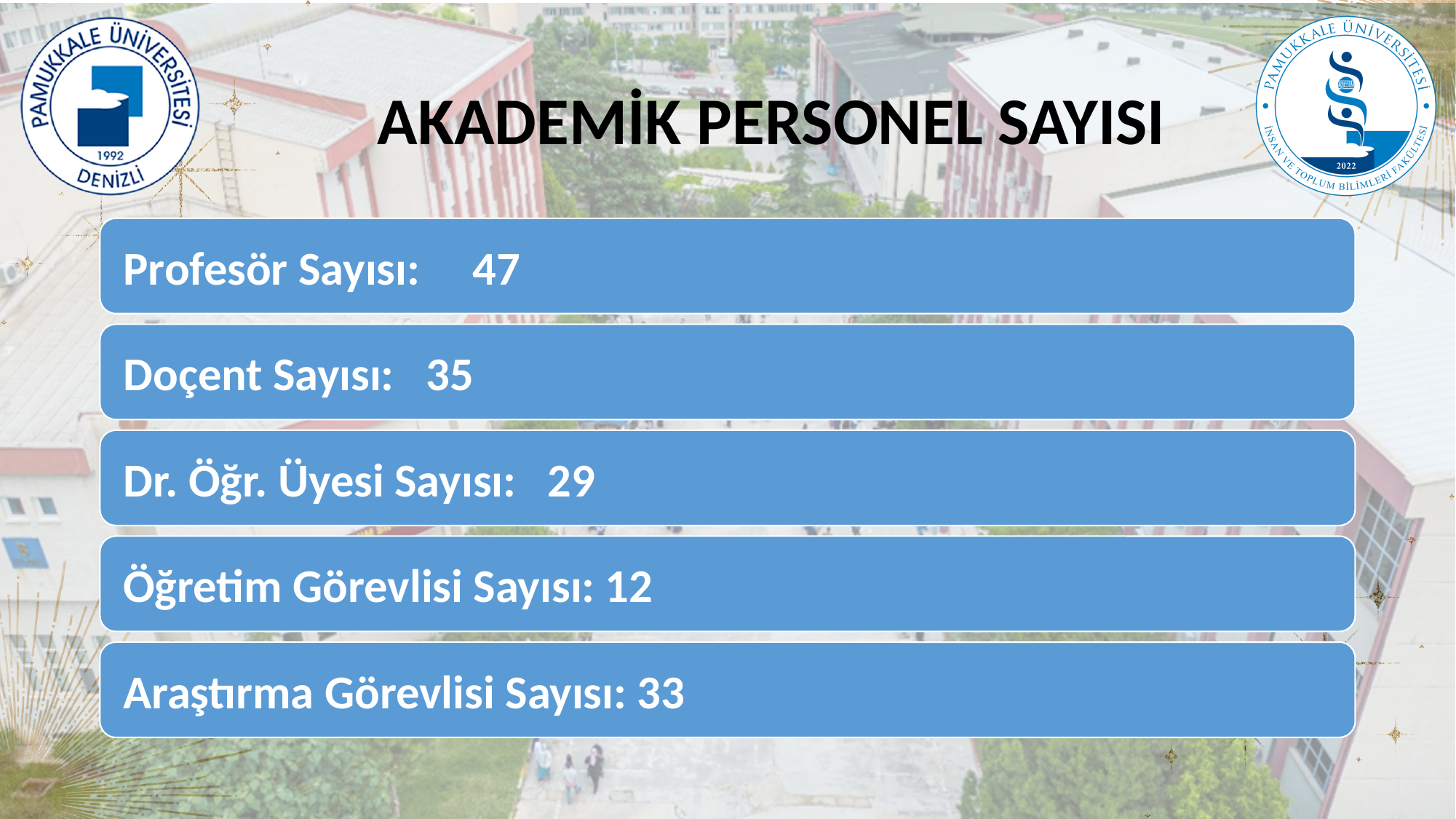

# AKADEMİK PERSONEL SAYISI
Profesör Sayısı:     47
Doçent Sayısı:   35
Dr. Öğr. Üyesi Sayısı:   29
Öğretim Görevlisi Sayısı: 12
Araştırma Görevlisi Sayısı: 33